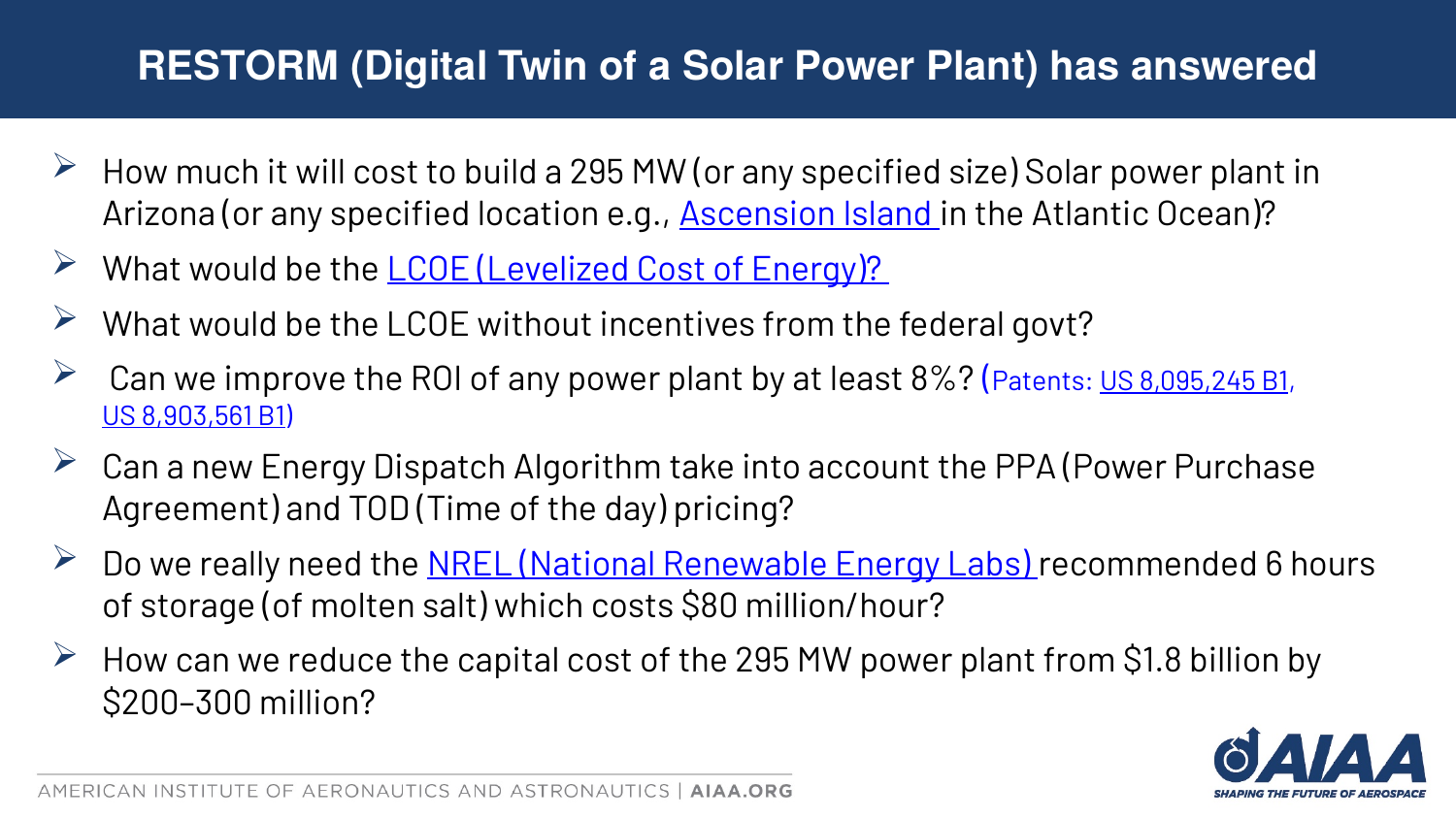

# RESTORM (Digital Twin of a Solar Power Plant) has answered
How much it will cost to build a 295 MW (or any specified size) Solar power plant in Arizona (or any specified location e.g., Ascension Island in the Atlantic Ocean)?
What would be the LCOE (Levelized Cost of Energy)?
What would be the LCOE without incentives from the federal govt?
 Can we improve the ROI of any power plant by at least 8%? (Patents: US 8,095,245 B1, US 8,903,561 B1)
Can a new Energy Dispatch Algorithm take into account the PPA (Power Purchase Agreement) and TOD (Time of the day) pricing?
Do we really need the NREL (National Renewable Energy Labs) recommended 6 hours of storage (of molten salt) which costs $80 million/hour?
How can we reduce the capital cost of the 295 MW power plant from $1.8 billion by $200–300 million?